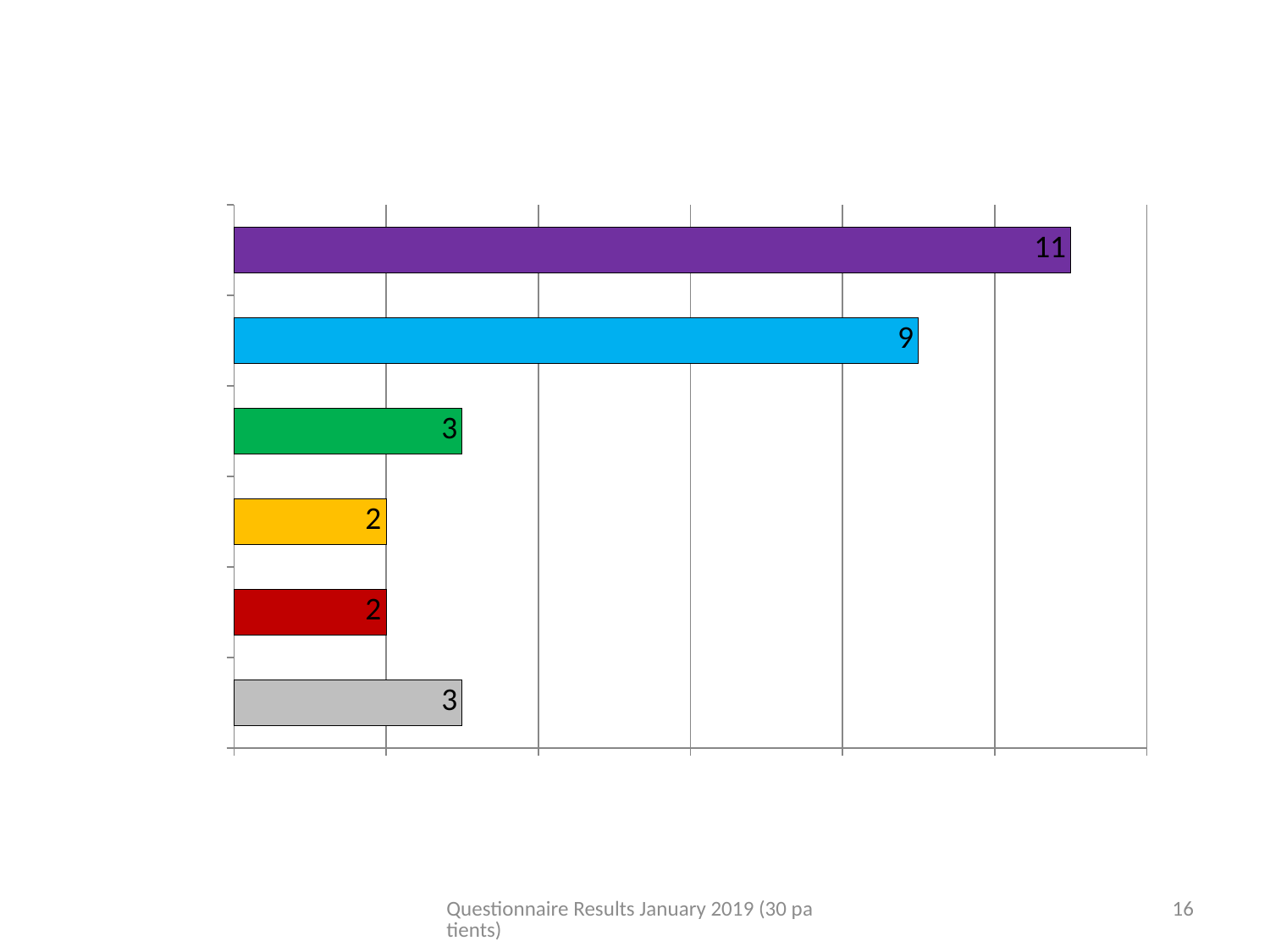

### Chart: Length of time waiting to check in with reception

| Category | Column1 |
|---|---|
| No experience | 3.0 |
| Poor | 2.0 |
| Fair | 2.0 |
| Good | 3.0 |
| Very Good | 9.0 |
| Excellent | 11.0 |
Questionnaire Results January 2019 (30 patients)
16